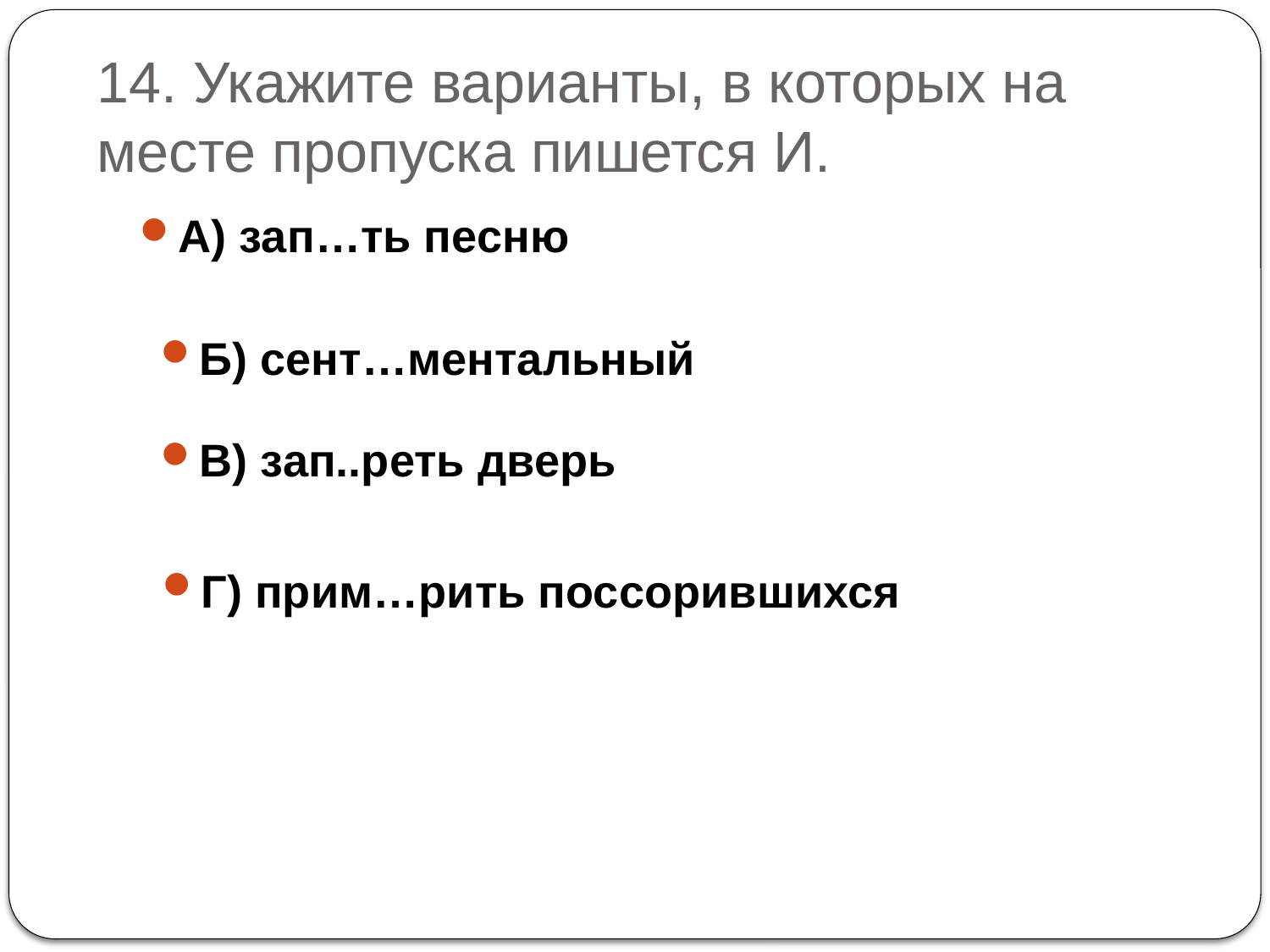

# 14. Укажите варианты, в которых на месте пропуска пишется И.
А) зап…ть песню
Б) сент…ментальный
В) зап..реть дверь
Г) прим…рить поссорившихся